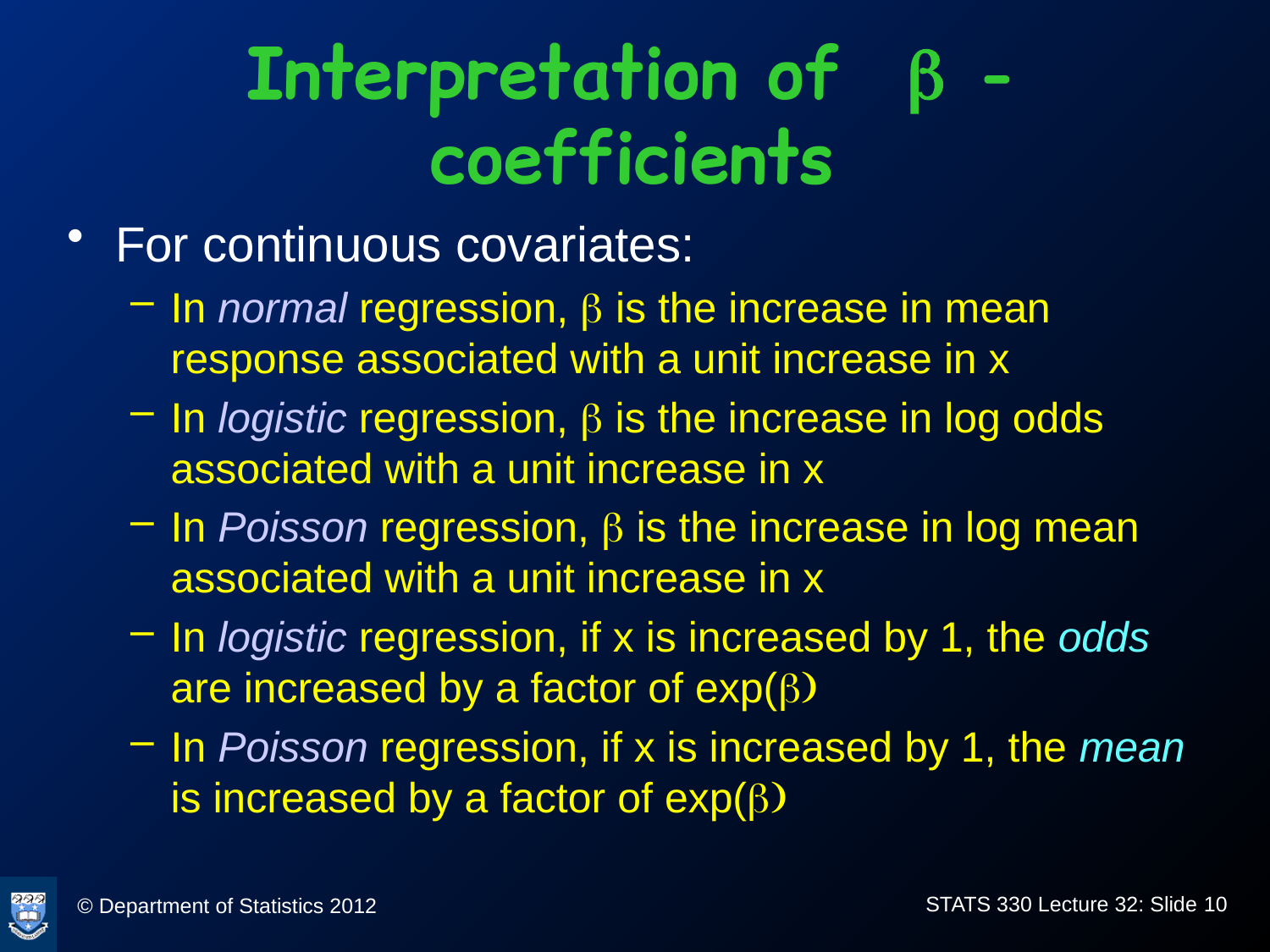

# Interpretation of  β -coefficients
For continuous covariates:
In normal regression, β is the increase in mean response associated with a unit increase in x
In logistic regression, β is the increase in log odds associated with a unit increase in x
In Poisson regression, β is the increase in log mean associated with a unit increase in x
In logistic regression, if x is increased by 1, the odds are increased by a factor of exp(β)
In Poisson regression, if x is increased by 1, the mean is increased by a factor of exp(β)